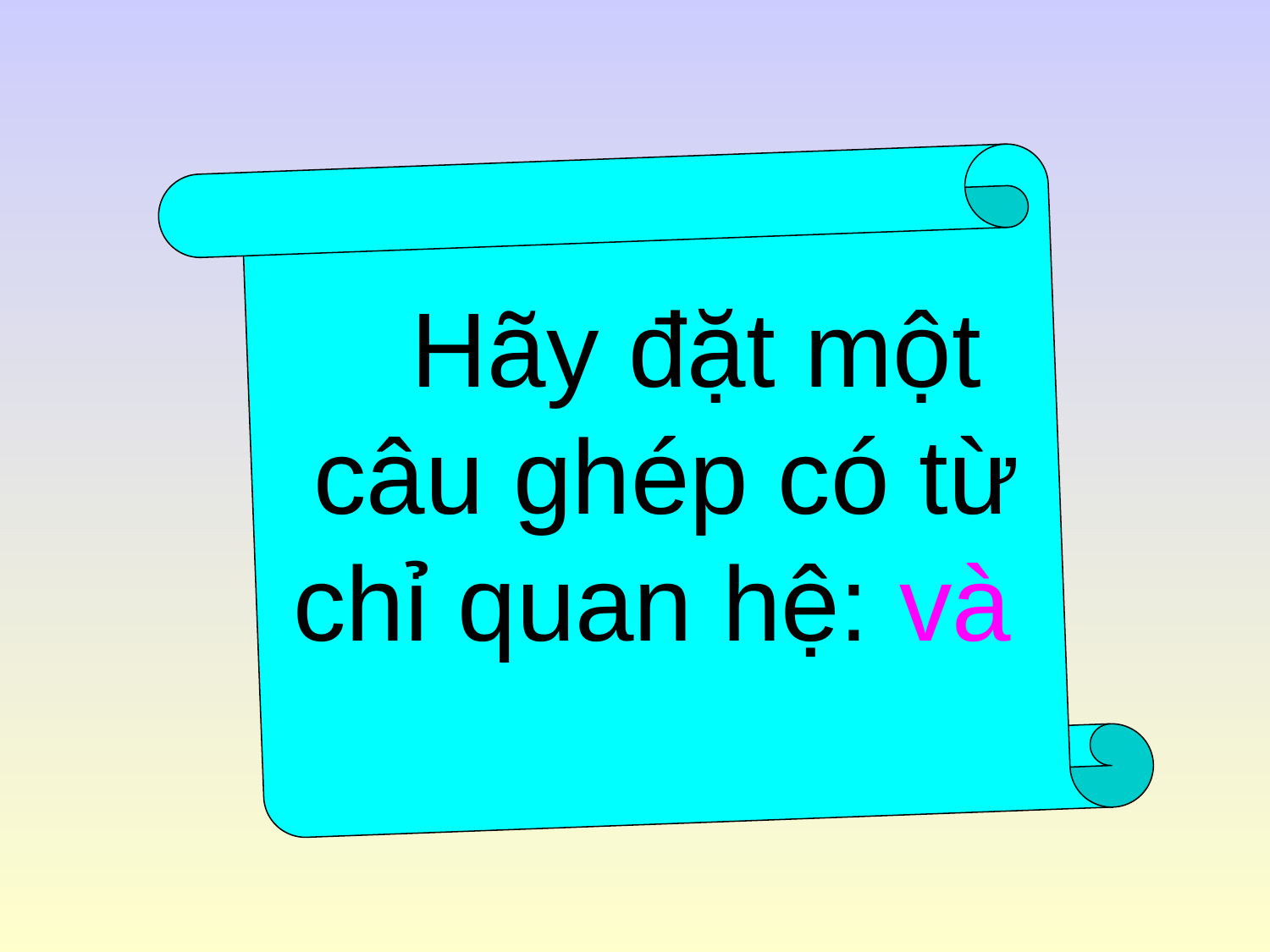

Hãy đặt một câu ghép có từ chỉ quan hệ: và